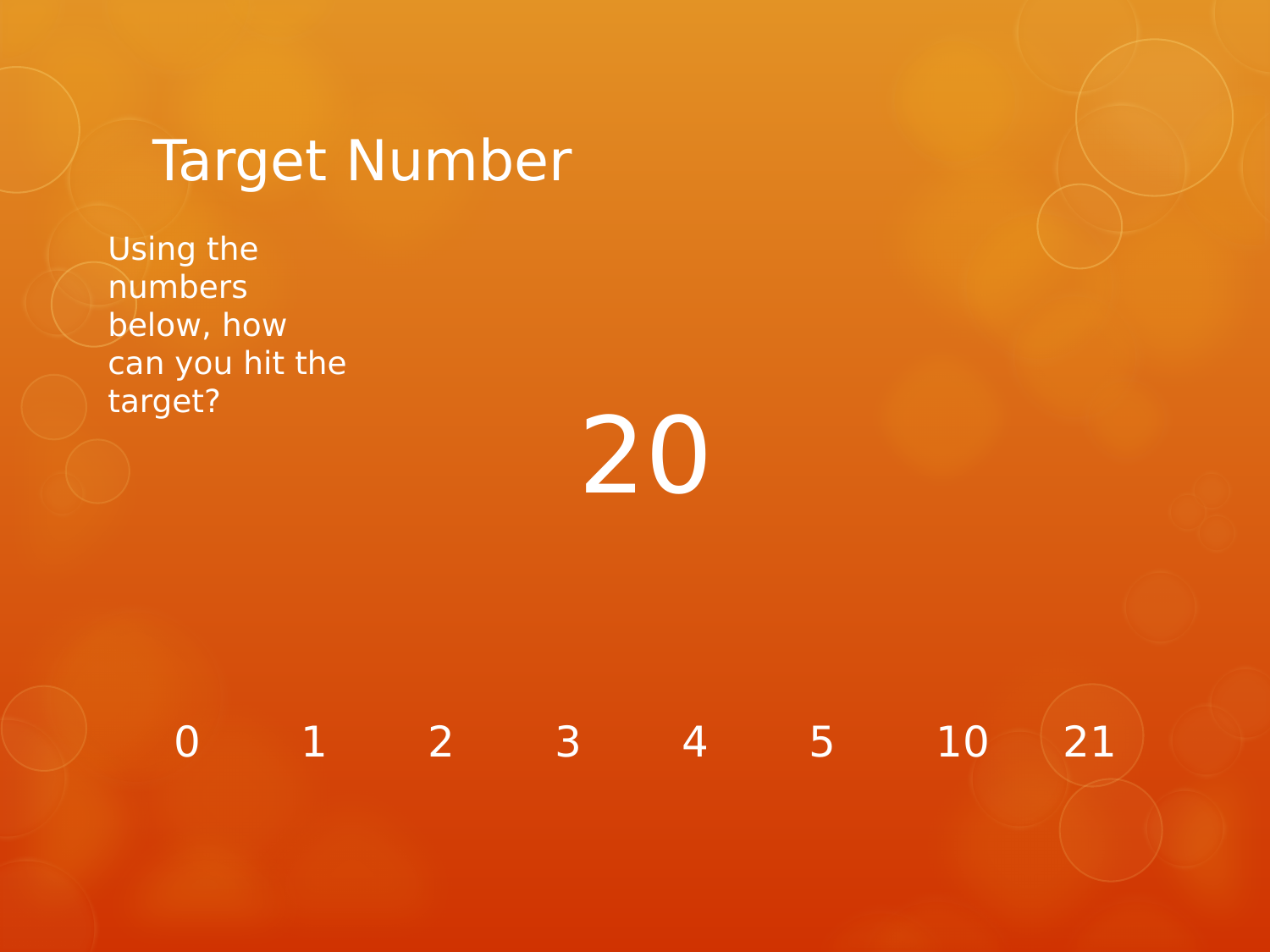

# Target Number
Using the numbers below, how can you hit the target?
20
0	1	2	3	4	5	10	21